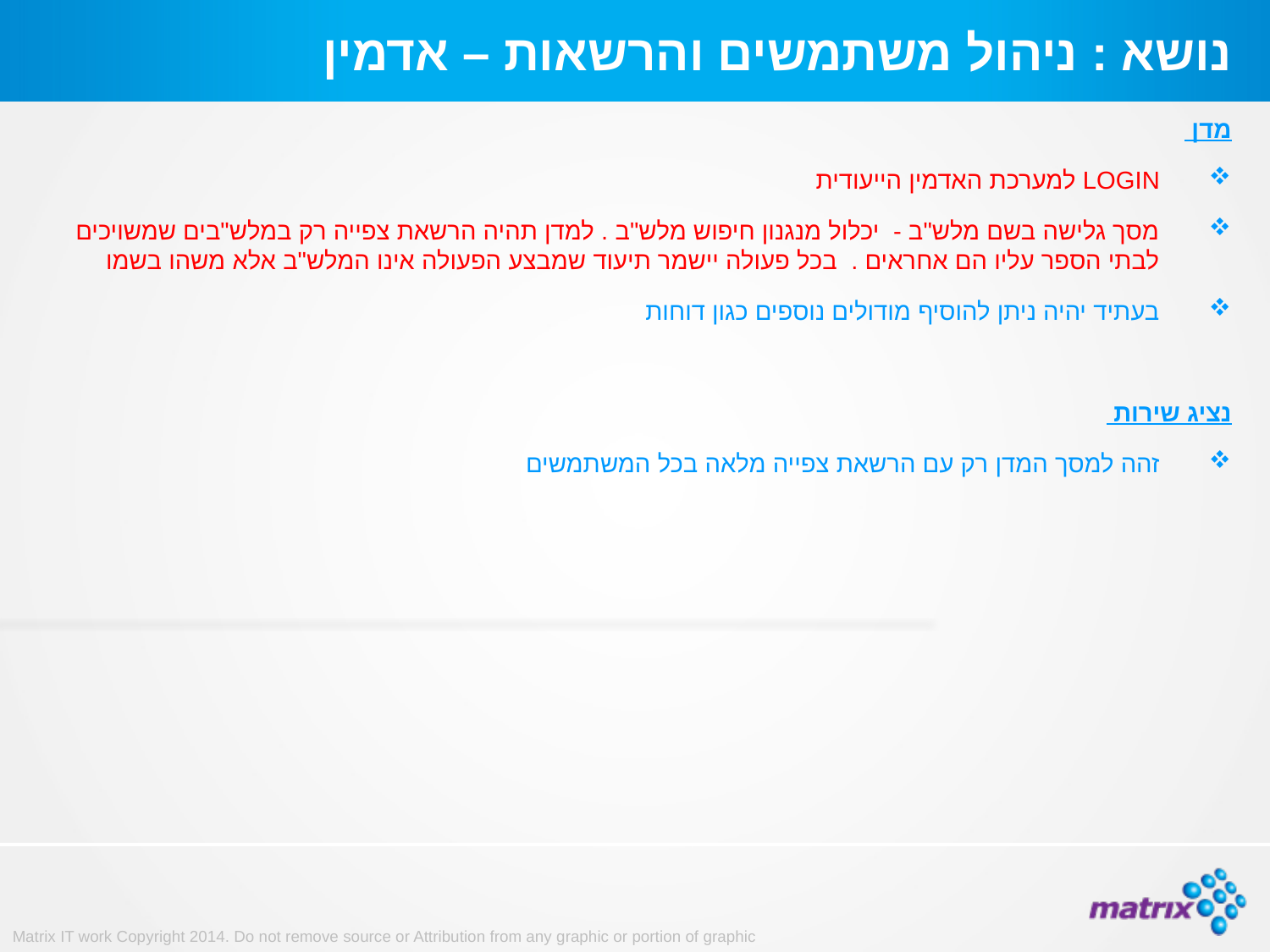

# נושא : ניהול משתמשים והרשאות – אדמין
מדן
LOGIN למערכת האדמין הייעודית
מסך גלישה בשם מלש"ב -  יכלול מנגנון חיפוש מלש"ב . למדן תהיה הרשאת צפייה רק במלש"בים שמשויכים לבתי הספר עליו הם אחראים .  בכל פעולה יישמר תיעוד שמבצע הפעולה אינו המלש"ב אלא משהו בשמו
בעתיד יהיה ניתן להוסיף מודולים נוספים כגון דוחות

נציג שירות
זהה למסך המדן רק עם הרשאת צפייה מלאה בכל המשתמשים